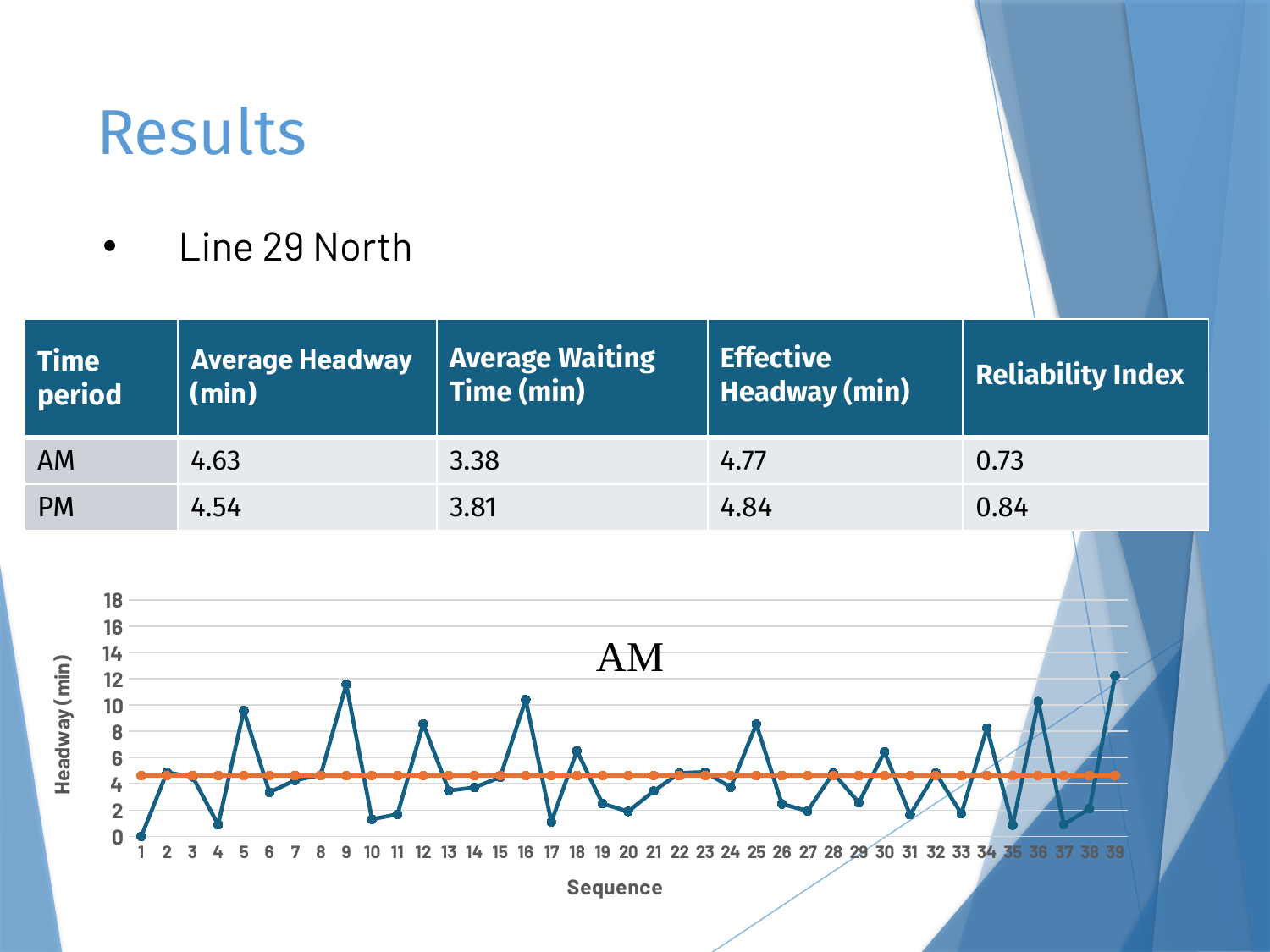

Results
Line 29 North
| Time period | Average Headway (min) | Average Waiting Time (min) | Effective Headway (min) | Reliability Index |
| --- | --- | --- | --- | --- |
| AM | 4.63 | 3.38 | 4.77 | 0.73 |
| PM | 4.54 | 3.81 | 4.84 | 0.84 |

### Chart

| Category |  |  |
|---|---|---|